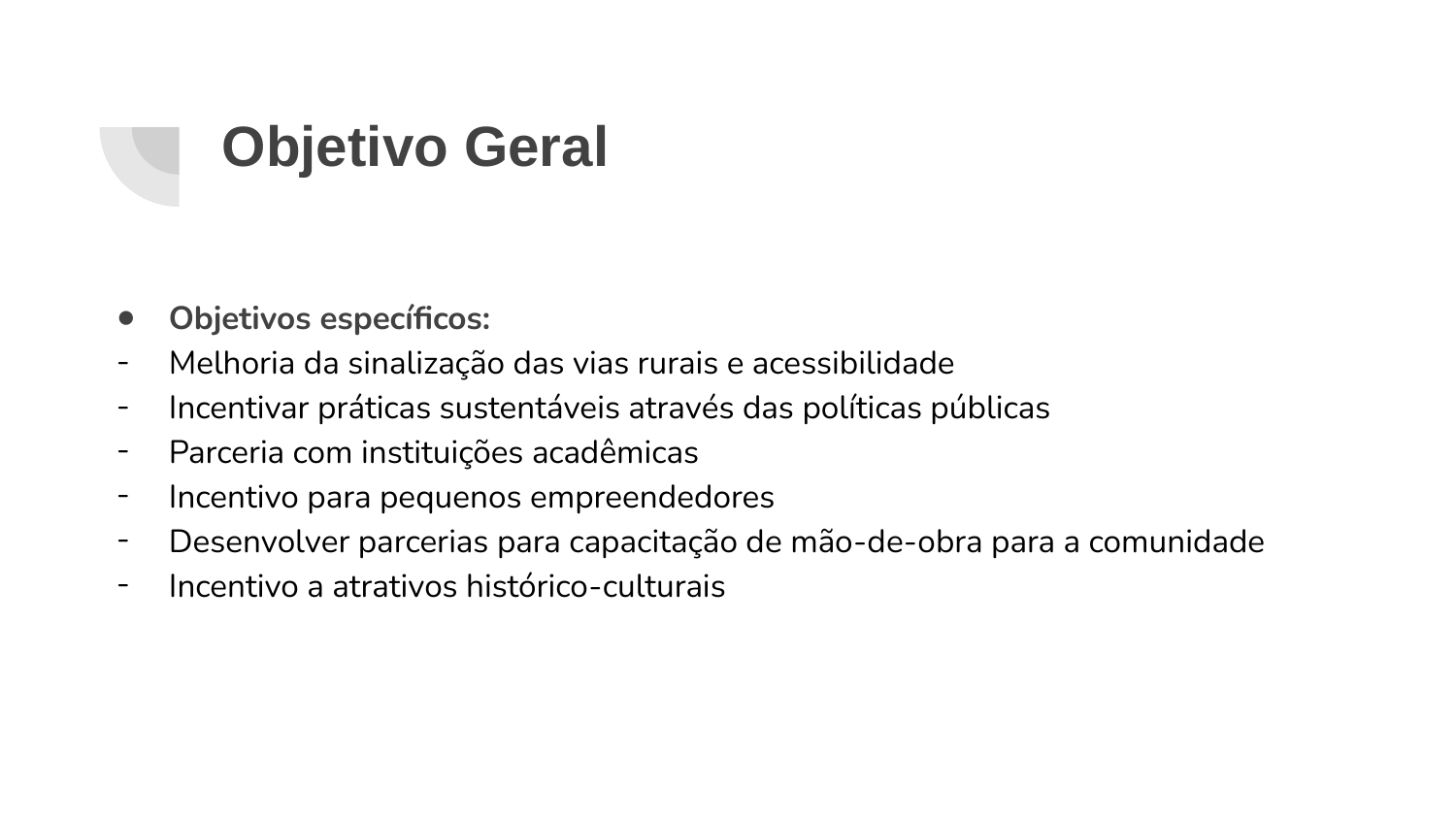

# Objetivo Geral
Objetivos específicos:
Melhoria da sinalização das vias rurais e acessibilidade
Incentivar práticas sustentáveis através das políticas públicas
Parceria com instituições acadêmicas
Incentivo para pequenos empreendedores
Desenvolver parcerias para capacitação de mão-de-obra para a comunidade
Incentivo a atrativos histórico-culturais